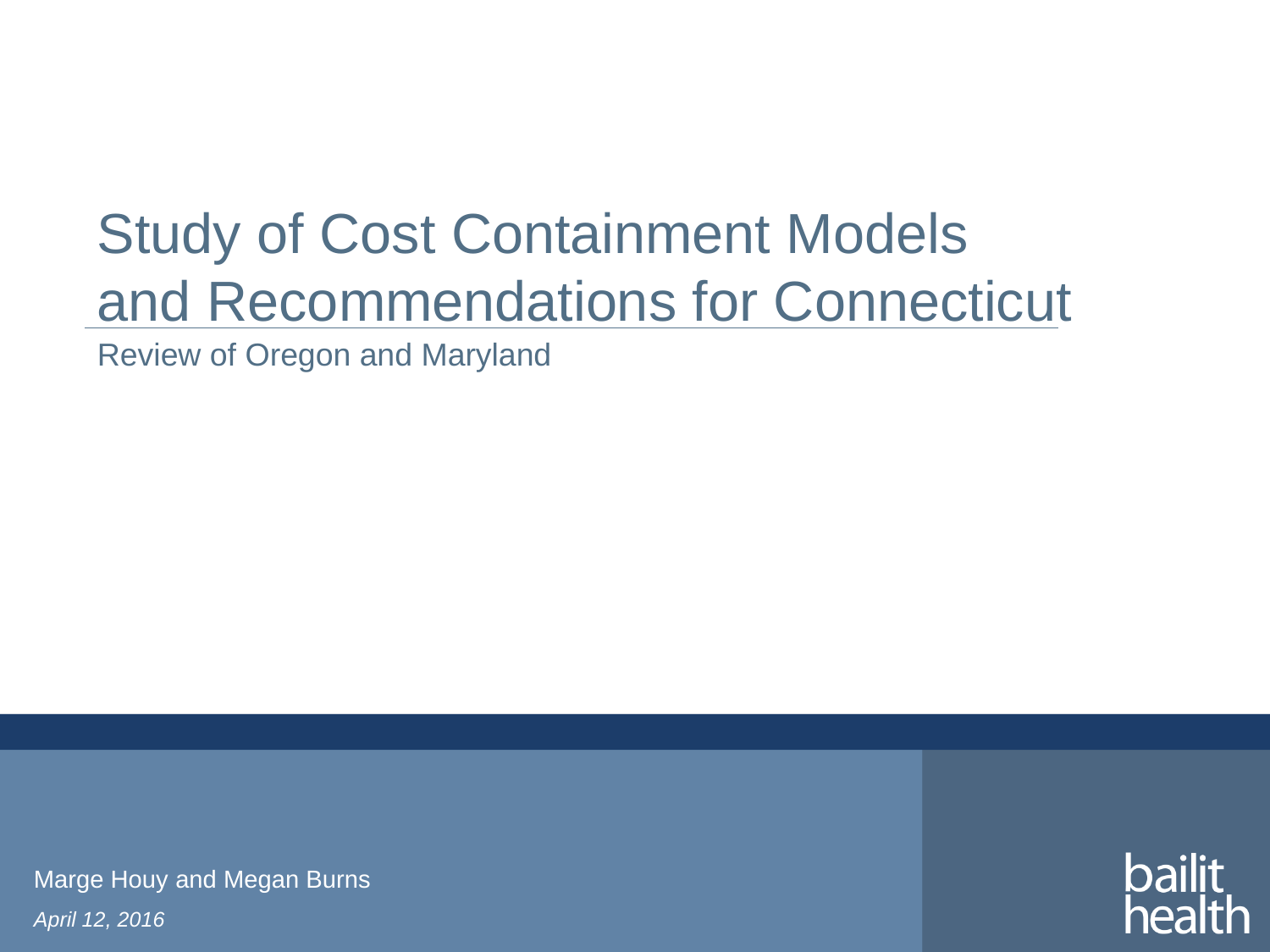

# Study of Cost Containment Models and Recommendations for Connecticut
Review of Oregon and Maryland
Marge Houy and Megan Burns
April 12, 2016